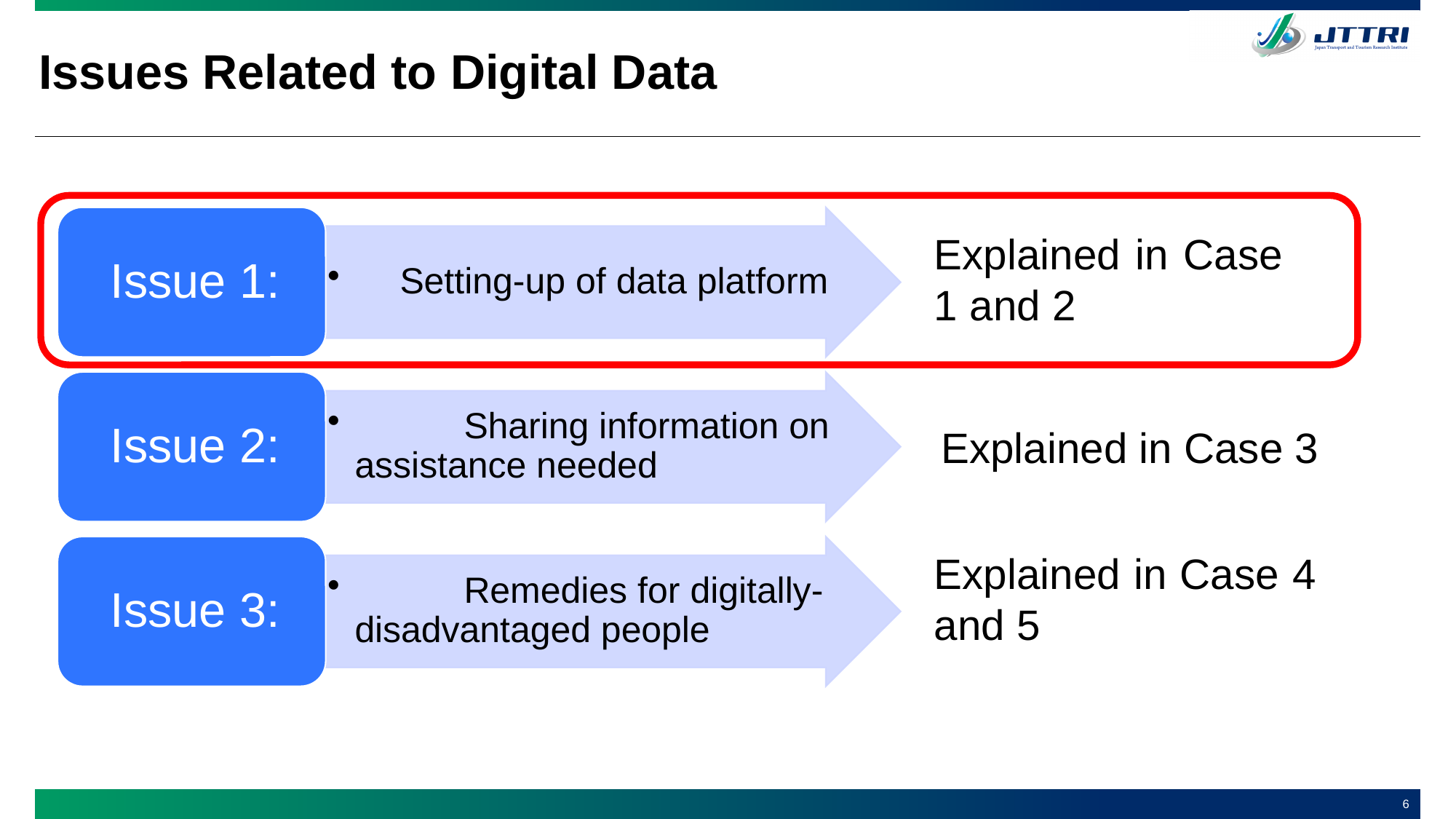

# Issues Related to Digital Data

　Setting-up of data platform
Issue 1:
	Sharing information on assistance needed
Issue 2:
	Remedies for digitally- disadvantaged people
Issue 3:
Explained in Case 1 and 2
Explained in Case 3
Explained in Case 4 and 5
6